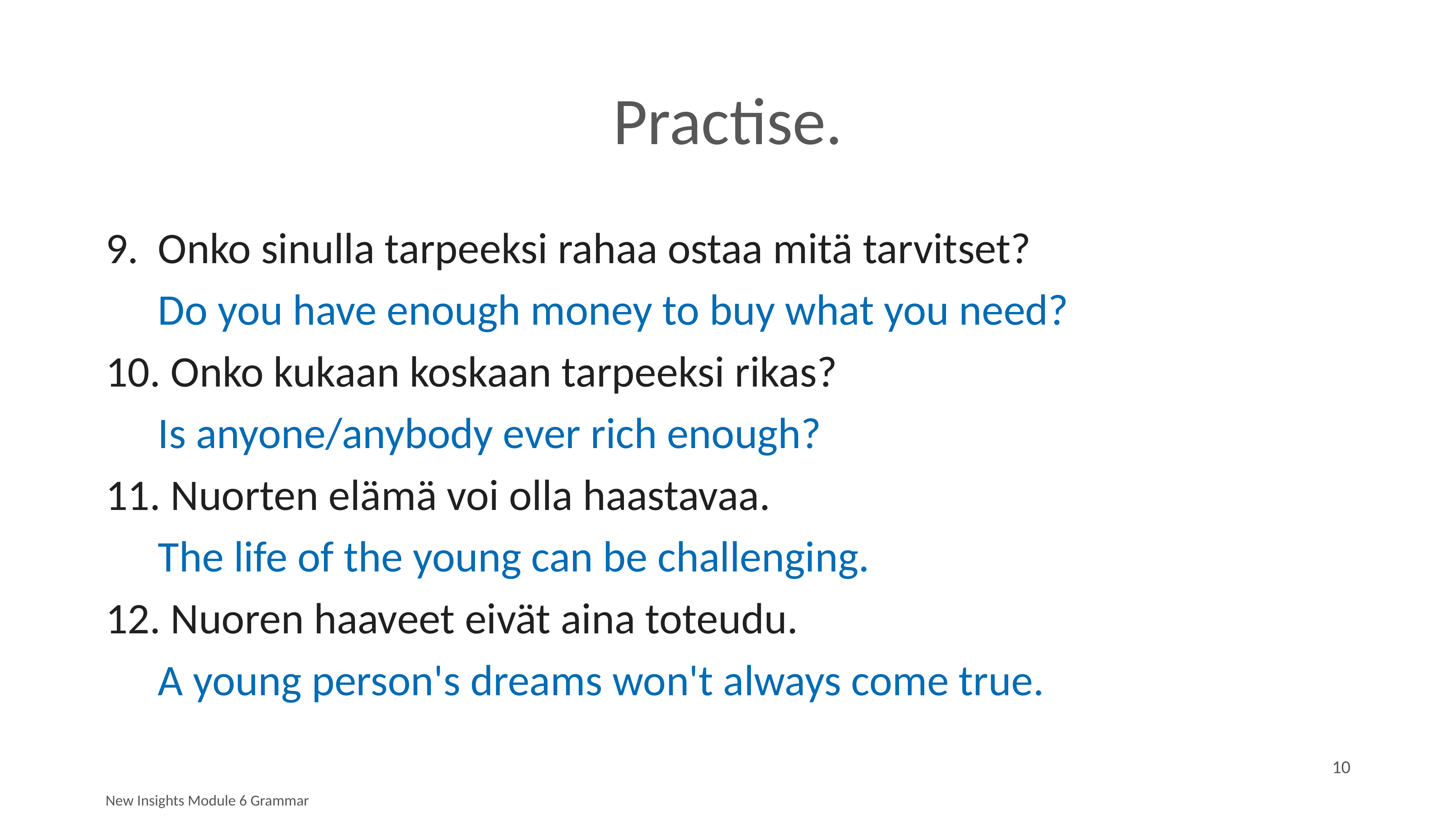

# Practise.
9.	Onko sinulla tarpeeksi rahaa ostaa mitä tarvitset?
		Do you have enough money to buy what you need?
10. Onko kukaan koskaan tarpeeksi rikas?
		Is anyone/anybody ever rich enough?
11. Nuorten elämä voi olla haastavaa.
		The life of the young can be challenging.
12. Nuoren haaveet eivät aina toteudu.
		A young person's dreams won't always come true.
10
New Insights Module 6 Grammar